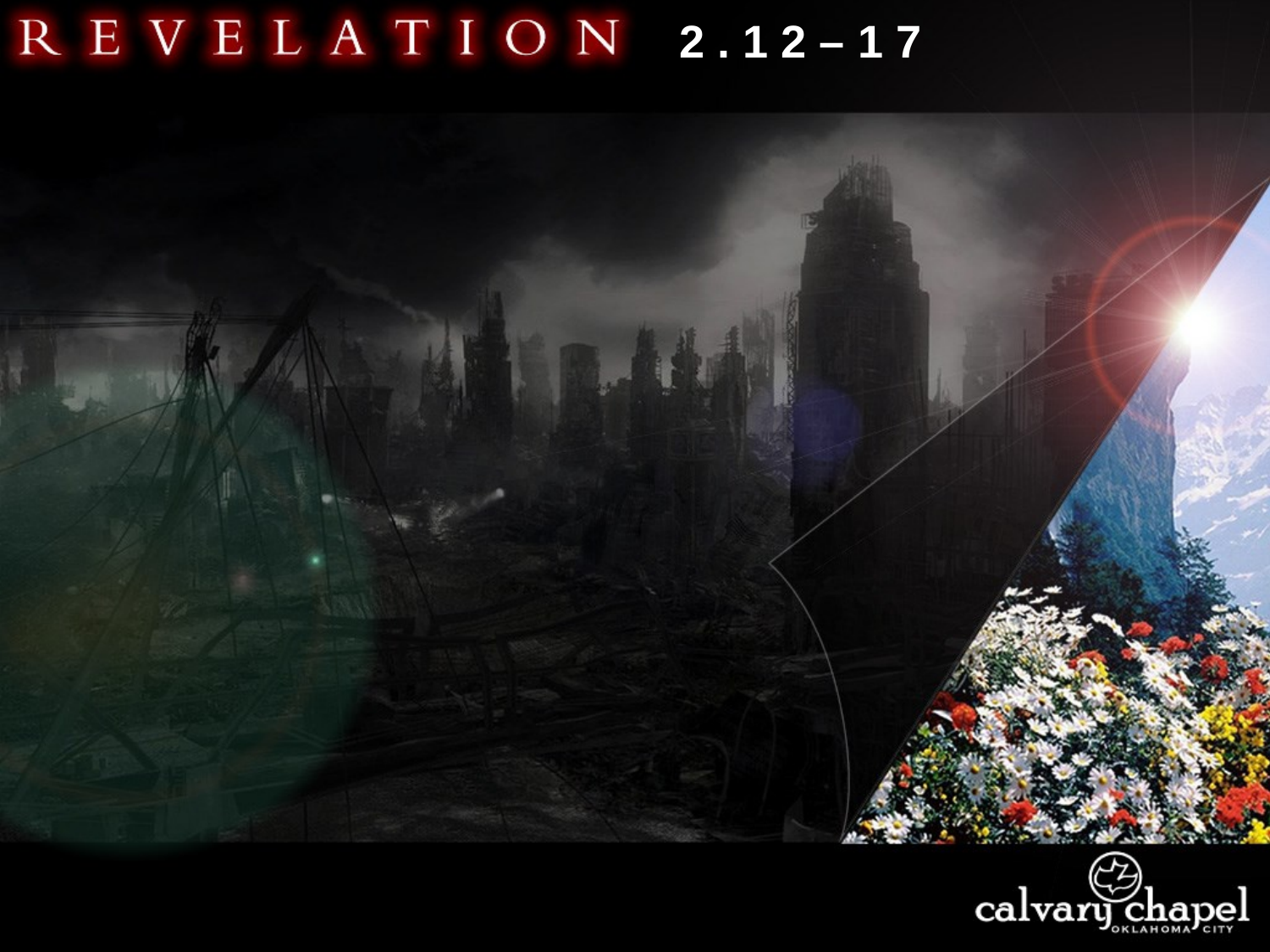

2 . 1 2 – 1 7